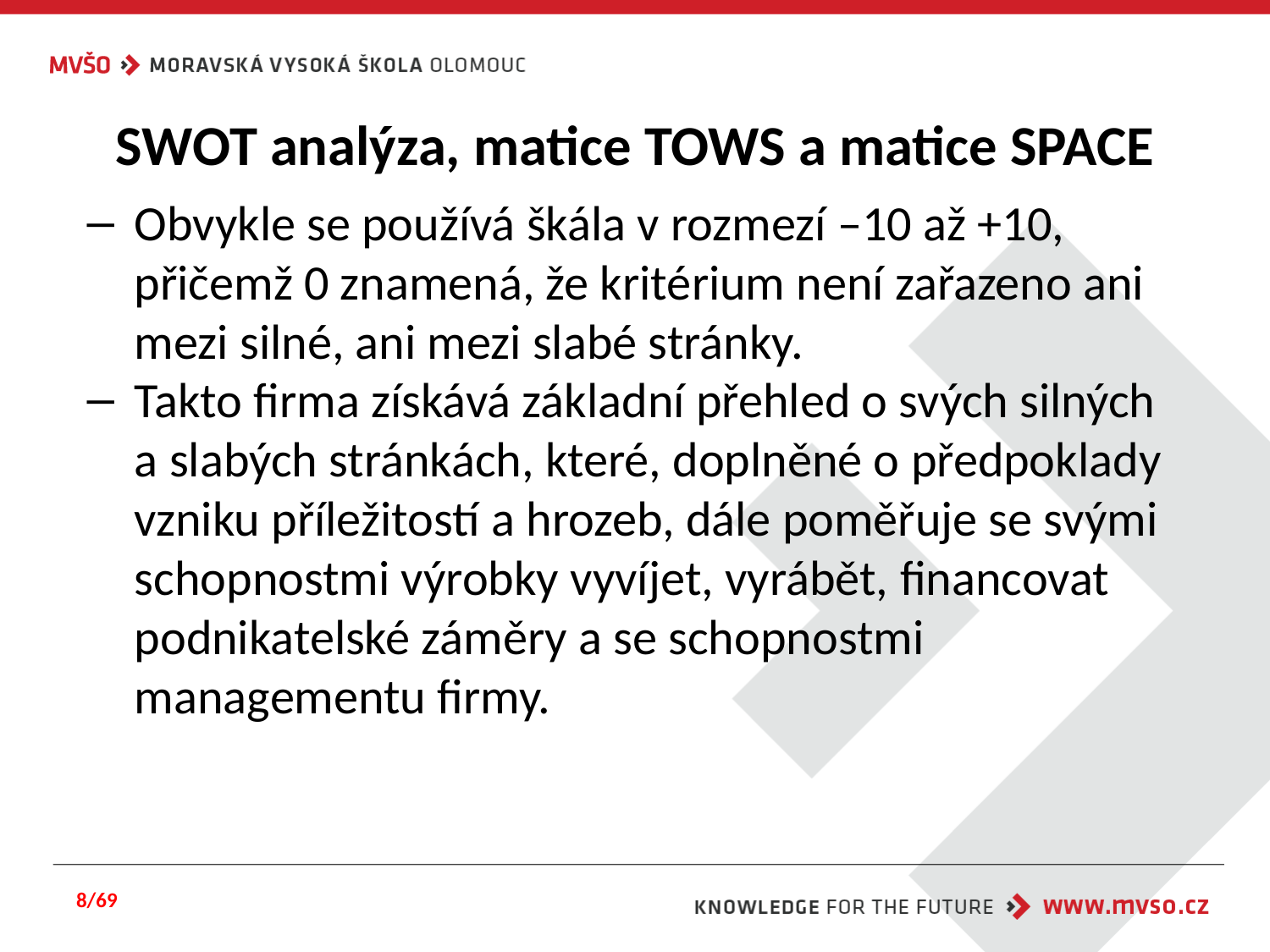

# SWOT analýza, matice TOWS a matice SPACE
Obvykle se používá škála v rozmezí –10 až +10, přičemž 0 znamená, že kritérium není zařazeno ani mezi silné, ani mezi slabé stránky.
Takto firma získává základní přehled o svých silných a slabých stránkách, které, doplněné o předpoklady vzniku příležitostí a hrozeb, dále poměřuje se svými schopnostmi výrobky vyvíjet, vyrábět, financovat podnikatelské záměry a se schopnostmi managementu firmy.
8/69